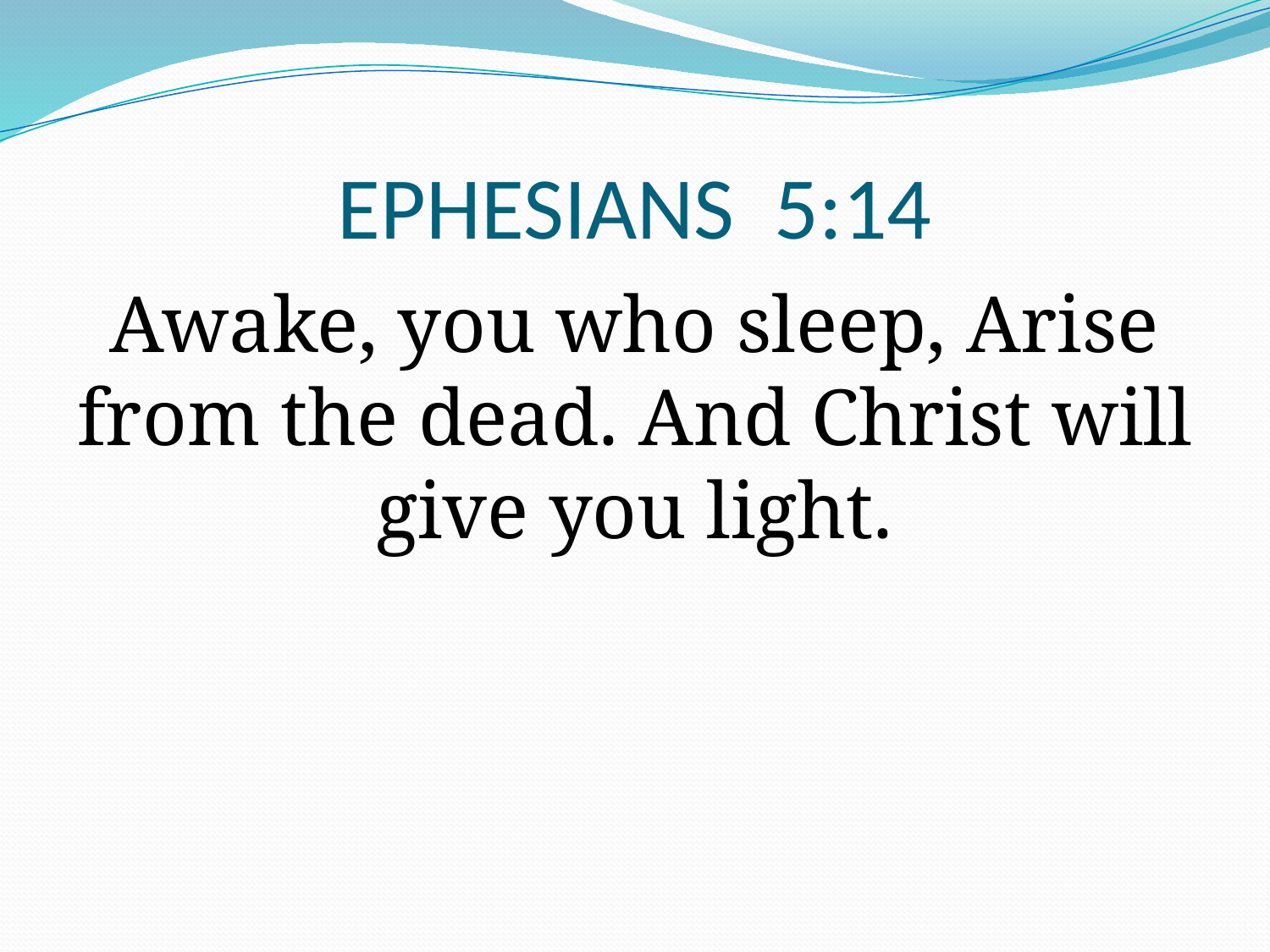

# EPHESIANS  5:14
Awake, you who sleep, Arise from the dead. And Christ will give you light.